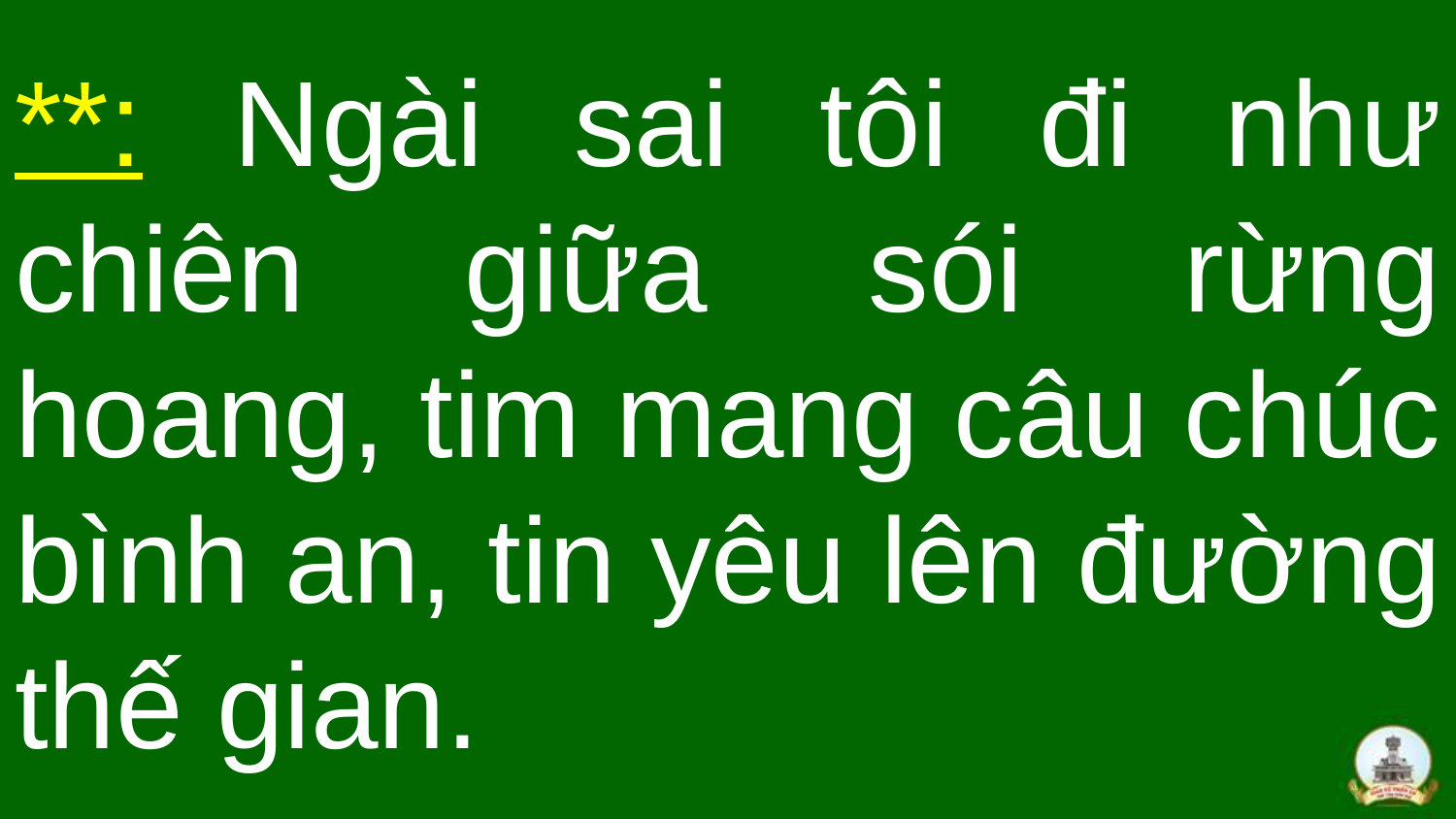

# **: Ngài sai tôi đi như chiên giữa sói rừng hoang, tim mang câu chúc bình an, tin yêu lên đường thế gian.